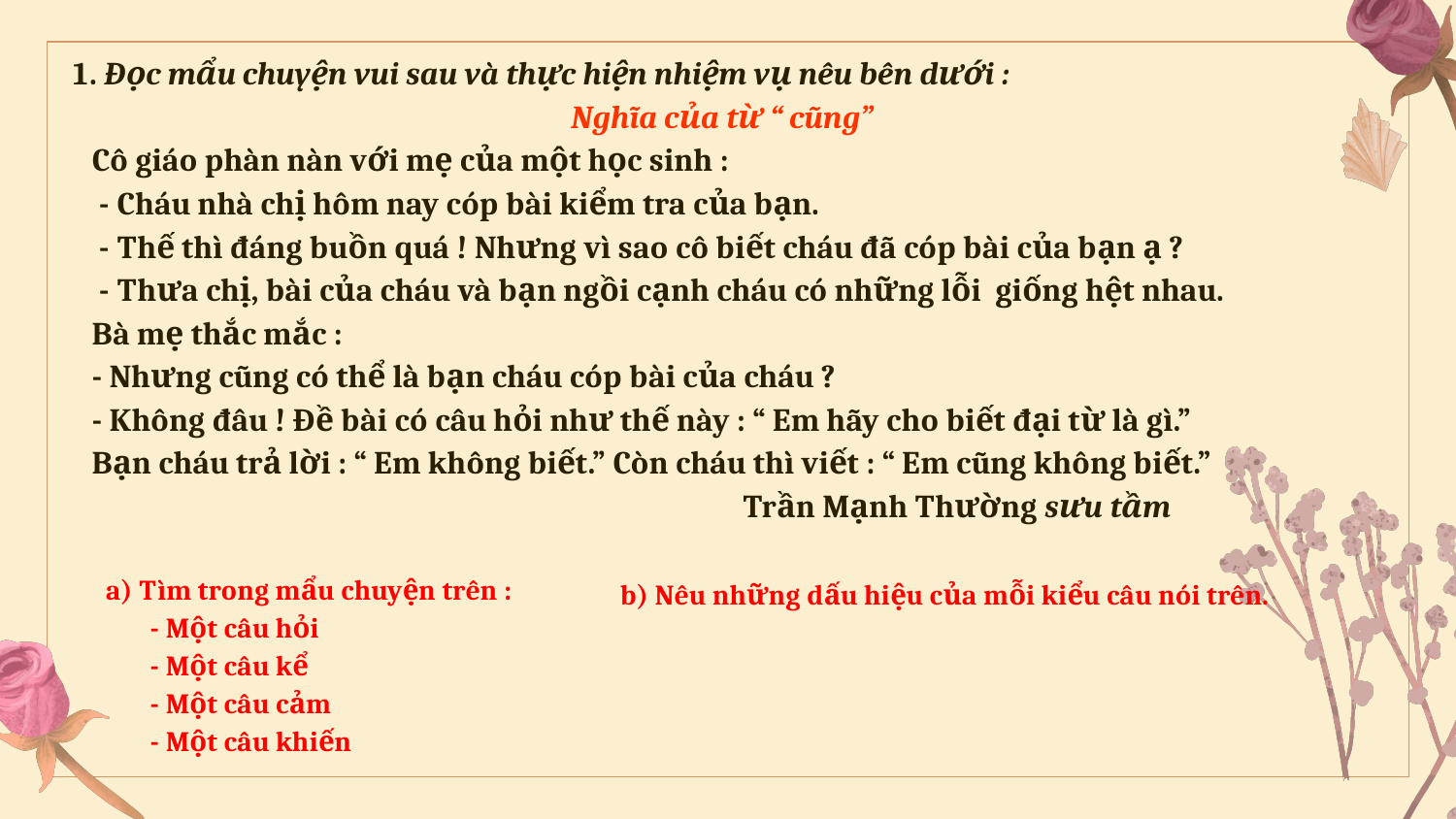

1. Đọc mẩu chuyện vui sau và thực hiện nhiệm vụ nêu bên dưới :
       Nghĩa của từ “ cũng”
           Cô giáo phàn nàn với mẹ của một học sinh :
            - Cháu nhà chị hôm nay cóp bài kiểm tra của bạn.
            - Thế thì đáng buồn quá ! Nhưng vì sao cô biết cháu đã cóp bài của bạn ạ ?
            - Thưa chị, bài của cháu và bạn ngồi cạnh cháu có những lỗi  giống hệt nhau.
           Bà mẹ thắc mắc :
           - Nhưng cũng có thể là bạn cháu cóp bài của cháu ?
           - Không đâu ! Đề bài có câu hỏi như thế này : “ Em hãy cho biết đại từ là gì.”
           Bạn cháu trả lời : “ Em không biết.” Còn cháu thì viết : “ Em cũng không biết.”
					Trần Mạnh Thường sưu tầm
 b) Nêu những dấu hiệu của mỗi kiểu câu nói trên.
 a) Tìm trong mẩu chuyện trên :
        - Một câu hỏi
        - Một câu kể
        - Một câu cảm
        - Một câu khiến